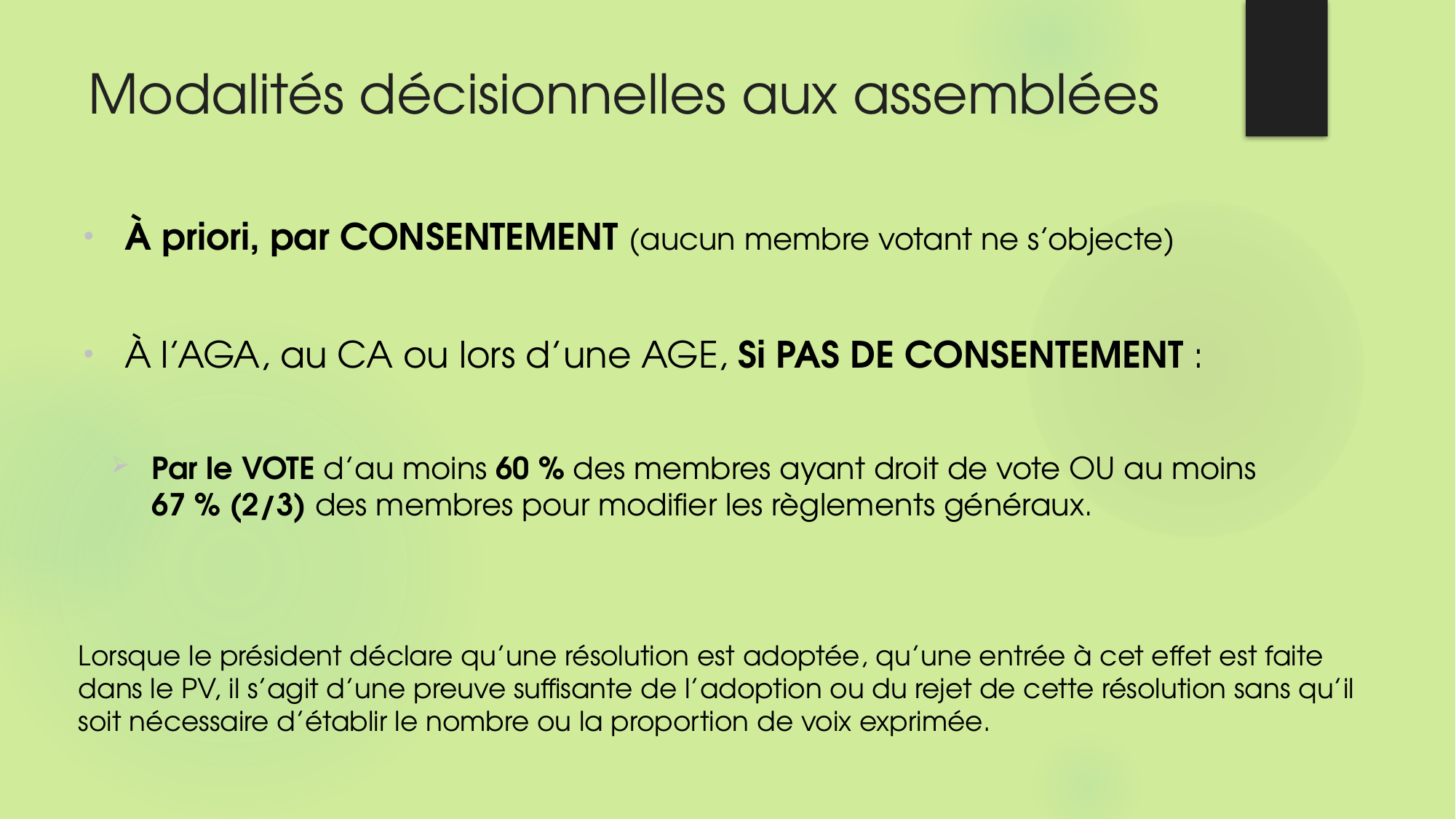

# Modalités décisionnelles aux assemblées
À priori, par CONSENTEMENT (aucun membre votant ne s’objecte)

À l’AGA, au CA ou lors d’une AGE, Si PAS DE CONSENTEMENT :

Par le VOTE d’au moins 60 % des membres ayant droit de vote OU au moins 67 % (2/3) des membres pour modifier les règlements généraux.
Lorsque le président déclare qu’une résolution est adoptée, qu’une entrée à cet effet est faite dans le PV, il s’agit d’une preuve suffisante de l’adoption ou du rejet de cette résolution sans qu’il soit nécessaire d’établir le nombre ou la proportion de voix exprimée.